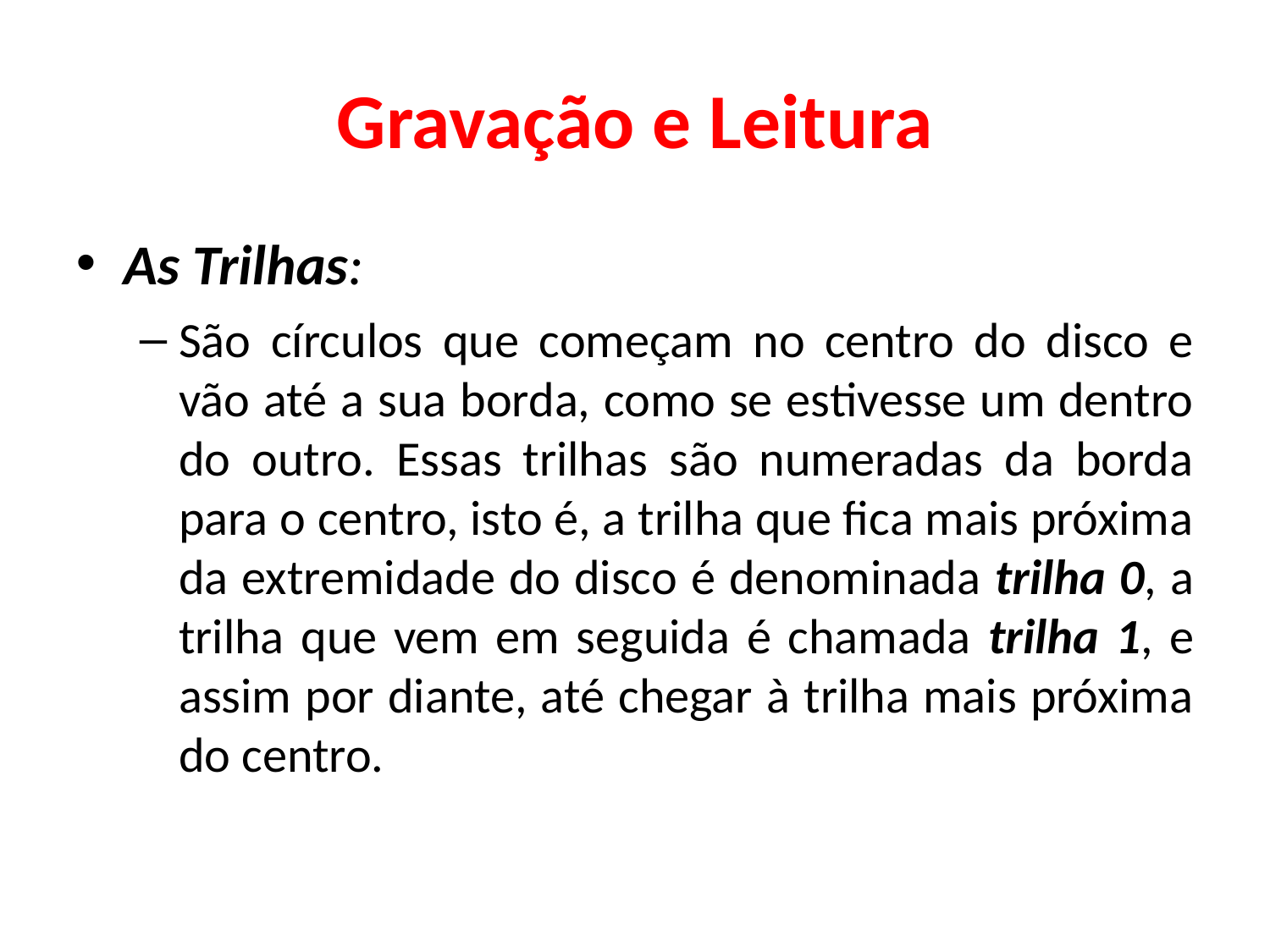

Gravação e Leitura
As Trilhas:
São círculos que começam no centro do disco e vão até a sua borda, como se estivesse um dentro do outro. Essas trilhas são numeradas da borda para o centro, isto é, a trilha que fica mais próxima da extremidade do disco é denominada trilha 0, a trilha que vem em seguida é chamada trilha 1, e assim por diante, até chegar à trilha mais próxima do centro.